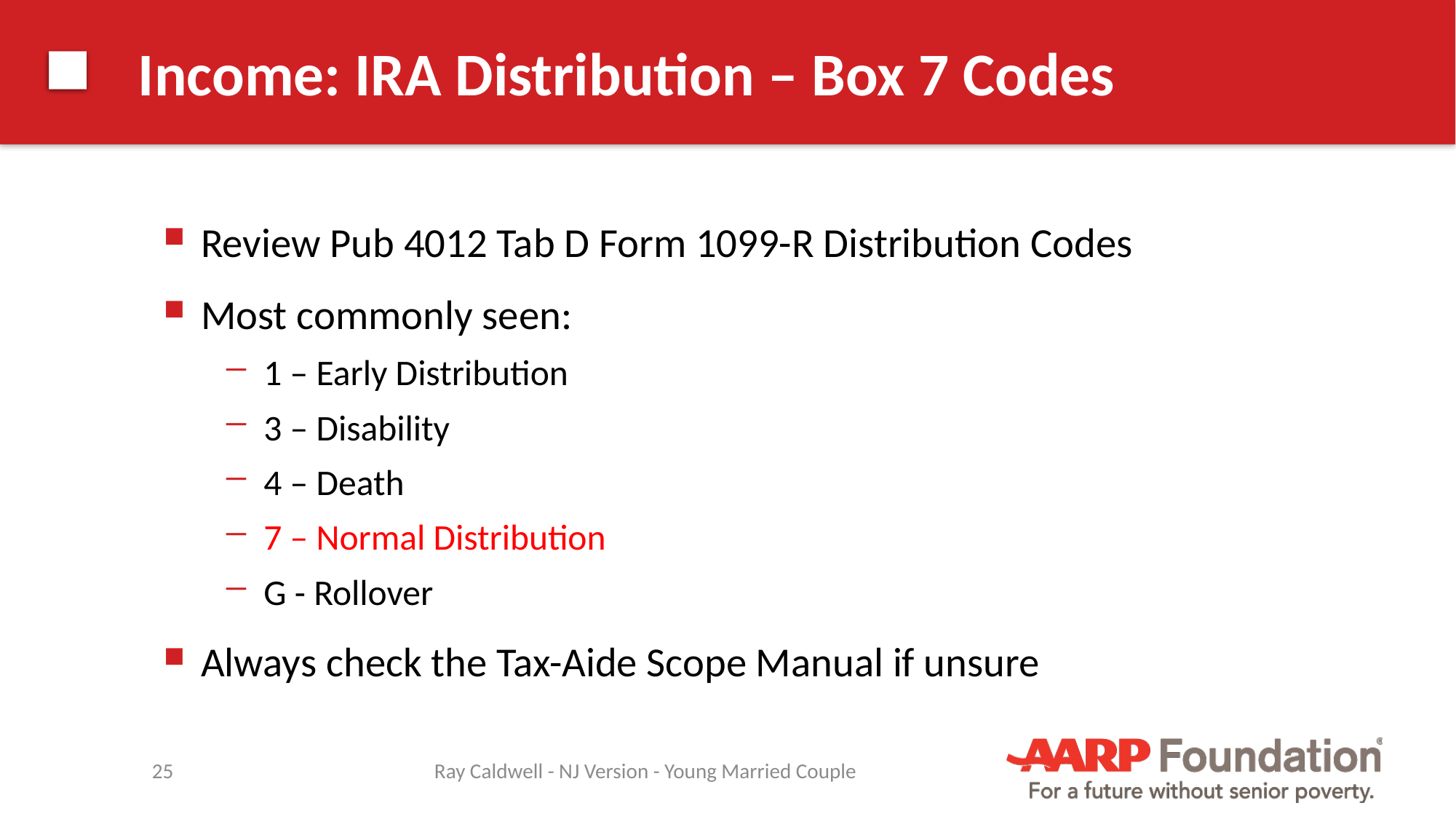

# Income: IRA Distribution – Box 7 Codes
Review Pub 4012 Tab D Form 1099-R Distribution Codes
Most commonly seen:
1 – Early Distribution
3 – Disability
4 – Death
7 – Normal Distribution
G - Rollover
Always check the Tax-Aide Scope Manual if unsure
25
Ray Caldwell - NJ Version - Young Married Couple